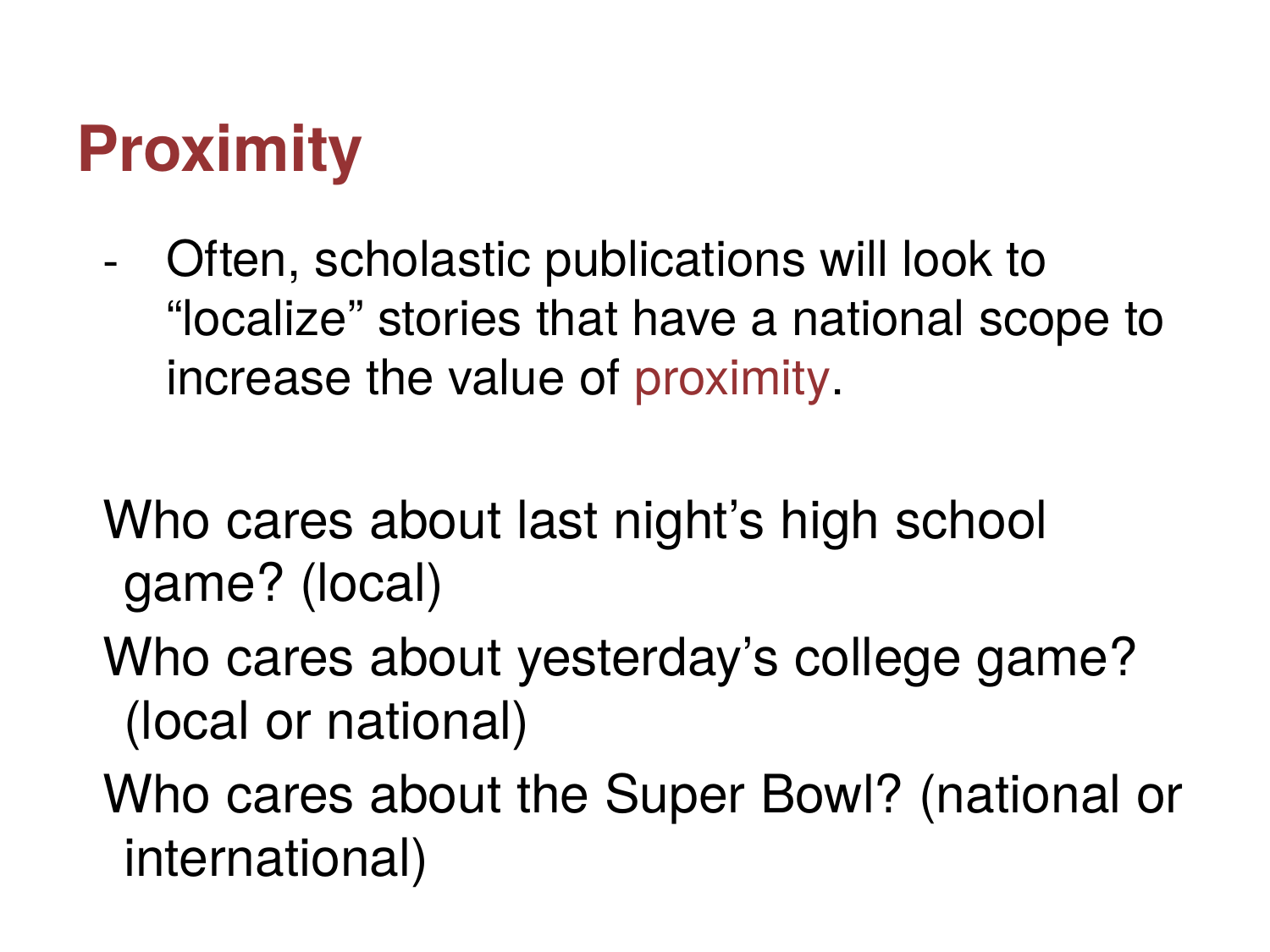

# Proximity
Often, scholastic publications will look to “localize” stories that have a national scope to increase the value of proximity.

Who cares about last night’s high school game? (local)
Who cares about yesterday’s college game? (local or national)
Who cares about the Super Bowl? (national or international)